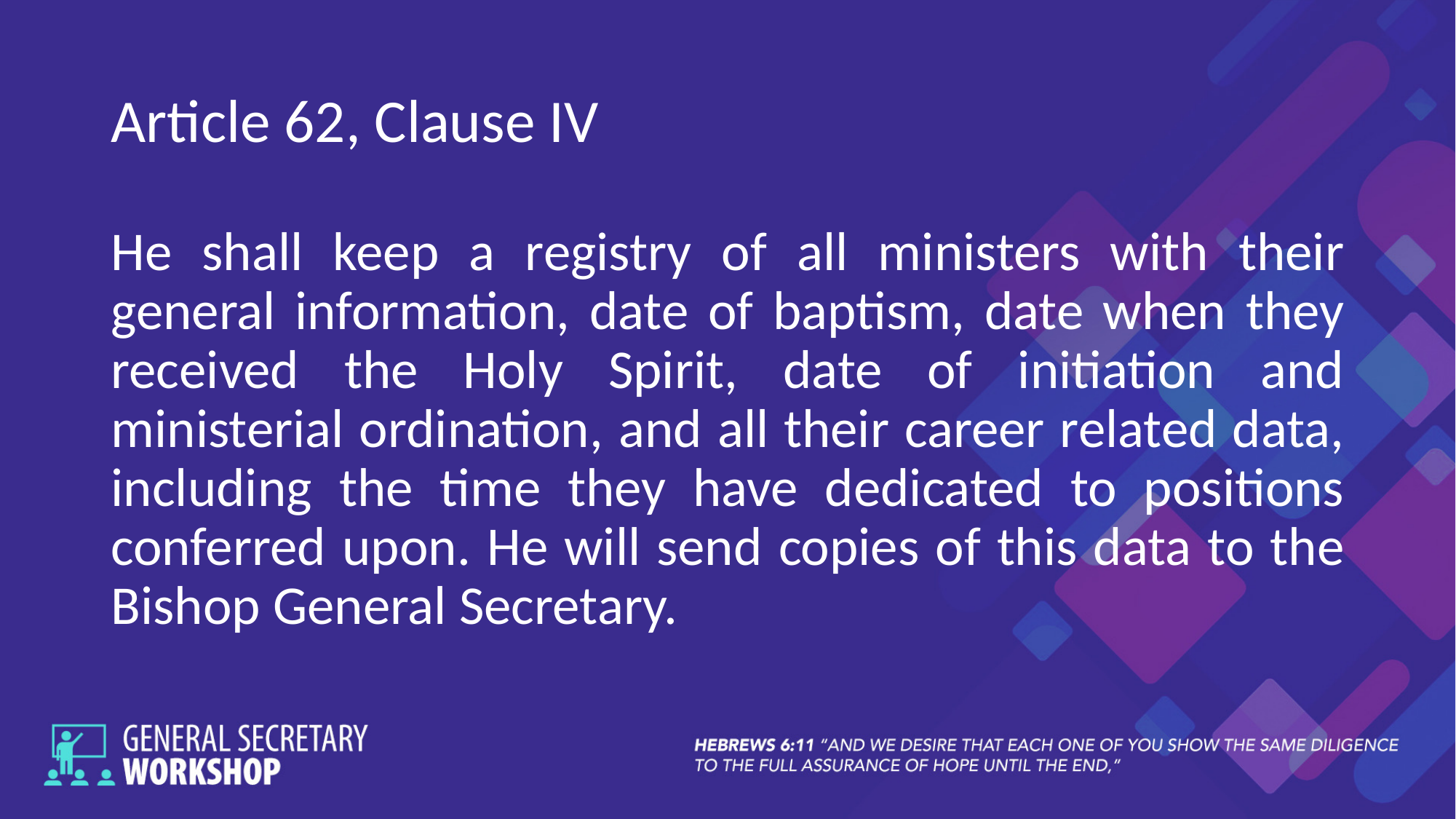

# Article 62, Clause IV
He shall keep a registry of all ministers with their general information, date of baptism, date when they received the Holy Spirit, date of initiation and ministerial ordination, and all their career related data, including the time they have dedicated to positions conferred upon. He will send copies of this data to the Bishop General Secretary.